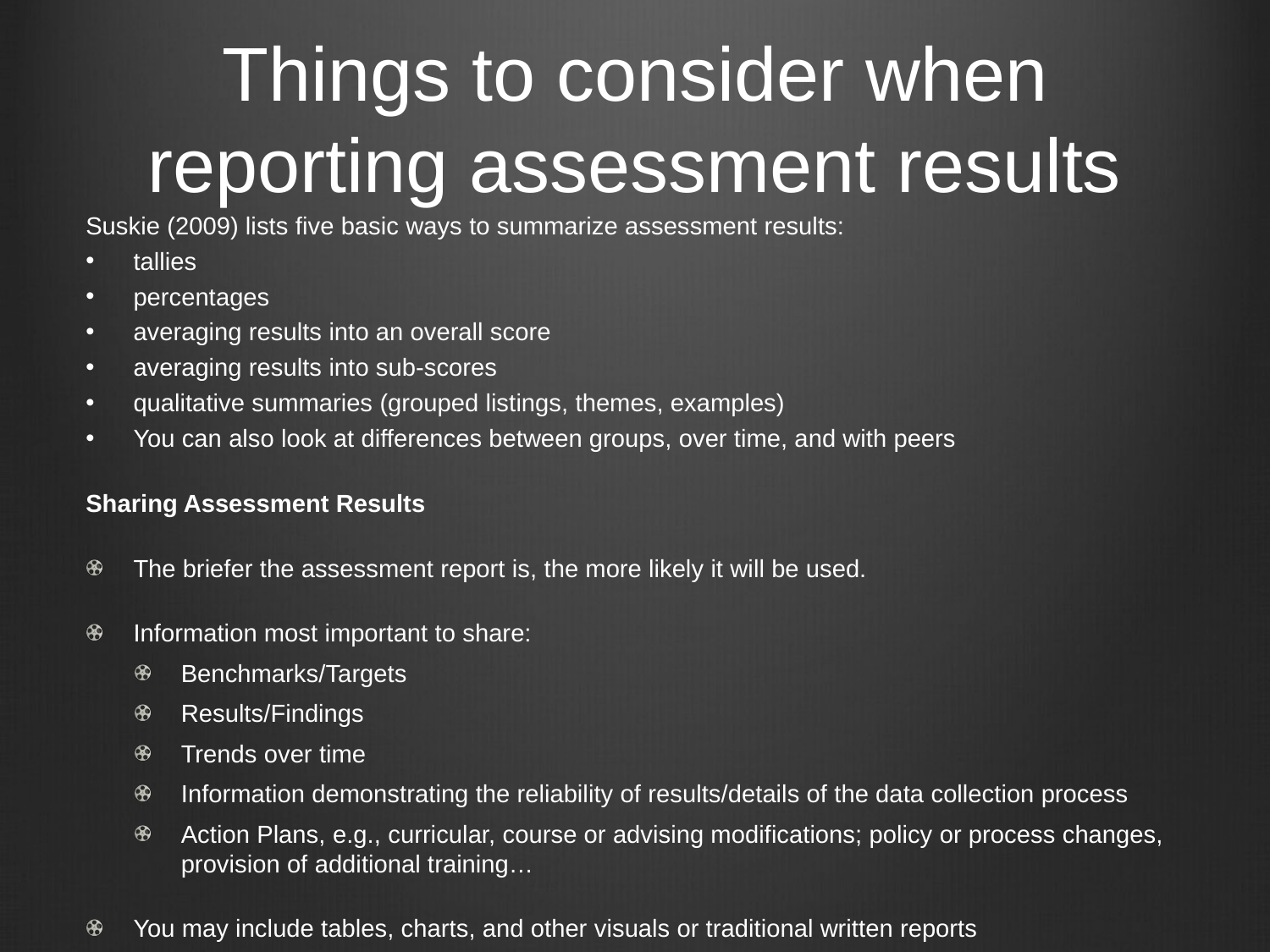

# Things to consider when reporting assessment results
Suskie (2009) lists five basic ways to summarize assessment results:
tallies
percentages
averaging results into an overall score
averaging results into sub-scores
qualitative summaries (grouped listings, themes, examples)
You can also look at differences between groups, over time, and with peers
Sharing Assessment Results
The briefer the assessment report is, the more likely it will be used.
Information most important to share:
Benchmarks/Targets
Results/Findings
Trends over time
Information demonstrating the reliability of results/details of the data collection process
Action Plans, e.g., curricular, course or advising modifications; policy or process changes, provision of additional training…
You may include tables, charts, and other visuals or traditional written reports